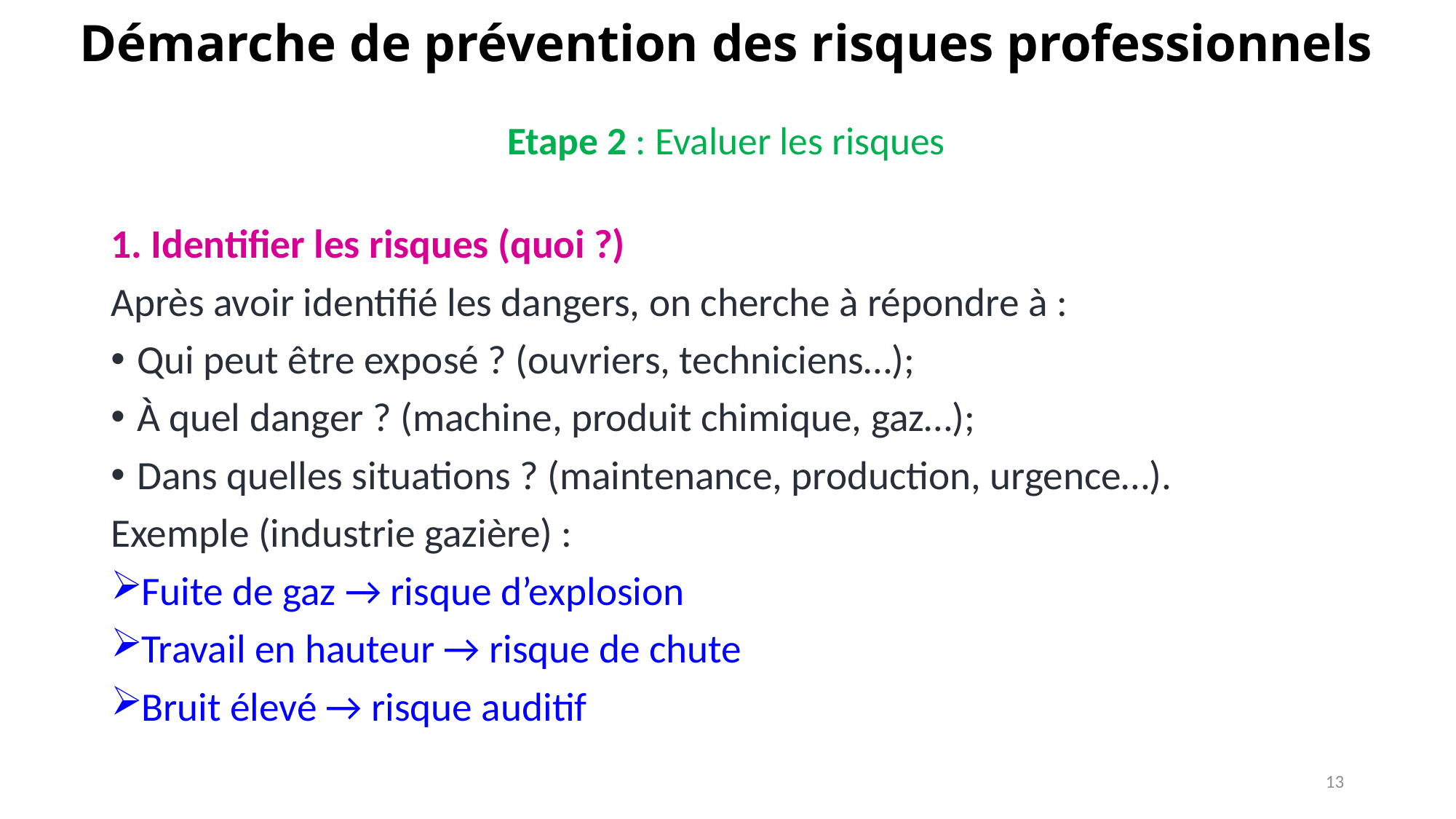

# Démarche de prévention des risques professionnels Etape 2 : Evaluer les risques
1. Identifier les risques (quoi ?)
Après avoir identifié les dangers, on cherche à répondre à :
Qui peut être exposé ? (ouvriers, techniciens…);
À quel danger ? (machine, produit chimique, gaz…);
Dans quelles situations ? (maintenance, production, urgence…).
Exemple (industrie gazière) :
Fuite de gaz → risque d’explosion
Travail en hauteur → risque de chute
Bruit élevé → risque auditif

13